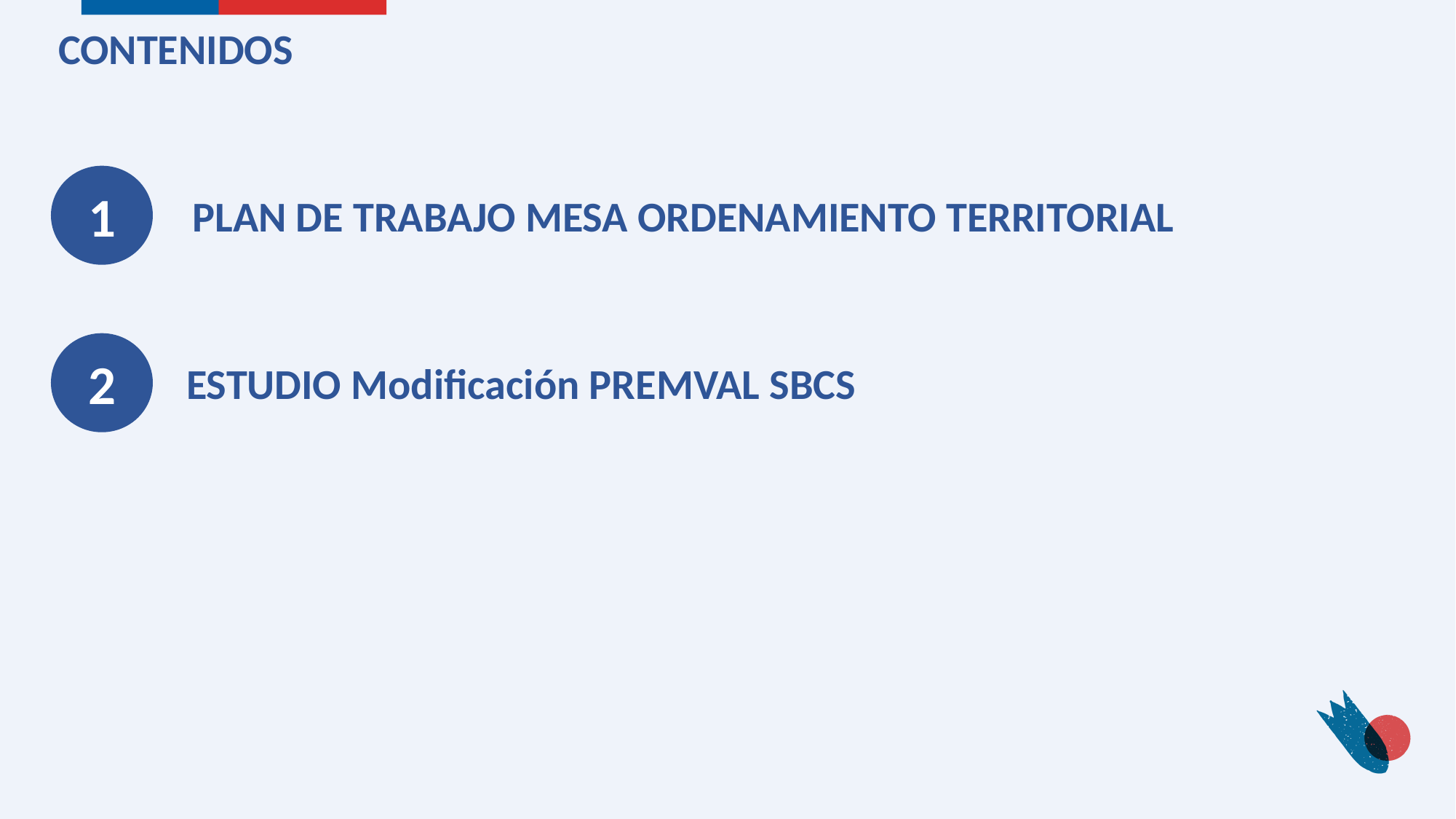

CONTENIDOS
1
PLAN DE TRABAJO MESA ORDENAMIENTO TERRITORIAL
2
ESTUDIO Modificación PREMVAL SBCS